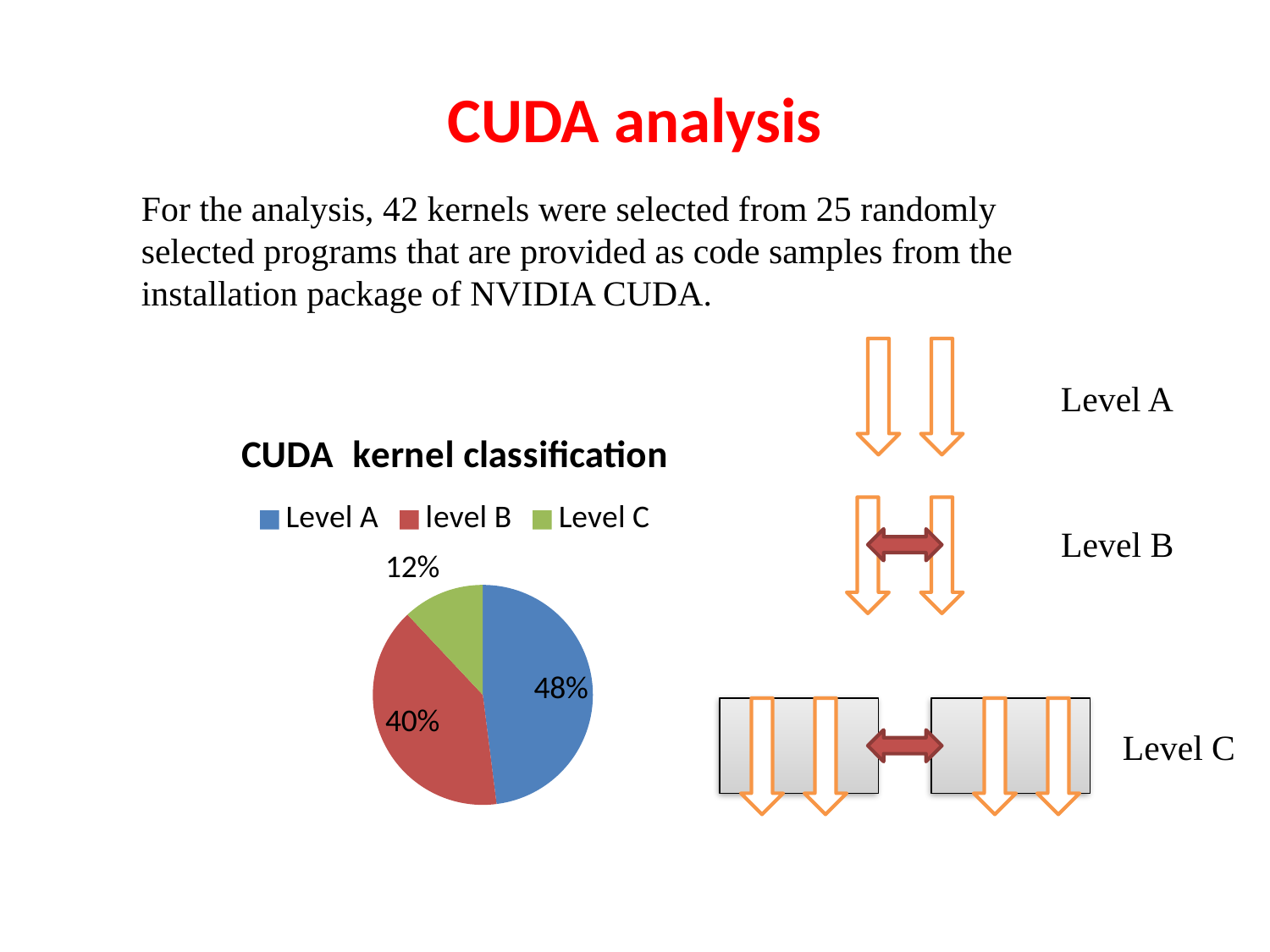

# CUDA analysis
For the analysis, 42 kernels were selected from 25 randomly
selected programs that are provided as code samples from the
installation package of NVIDIA CUDA.

Level A

### Chart: CUDA  kernel classification

| Category | Sales |
|---|---|
| Level A | 0.48000000000000015 |
| level B | 0.4 |
| Level C | 0.12000000000000002 |

Level B

Level C